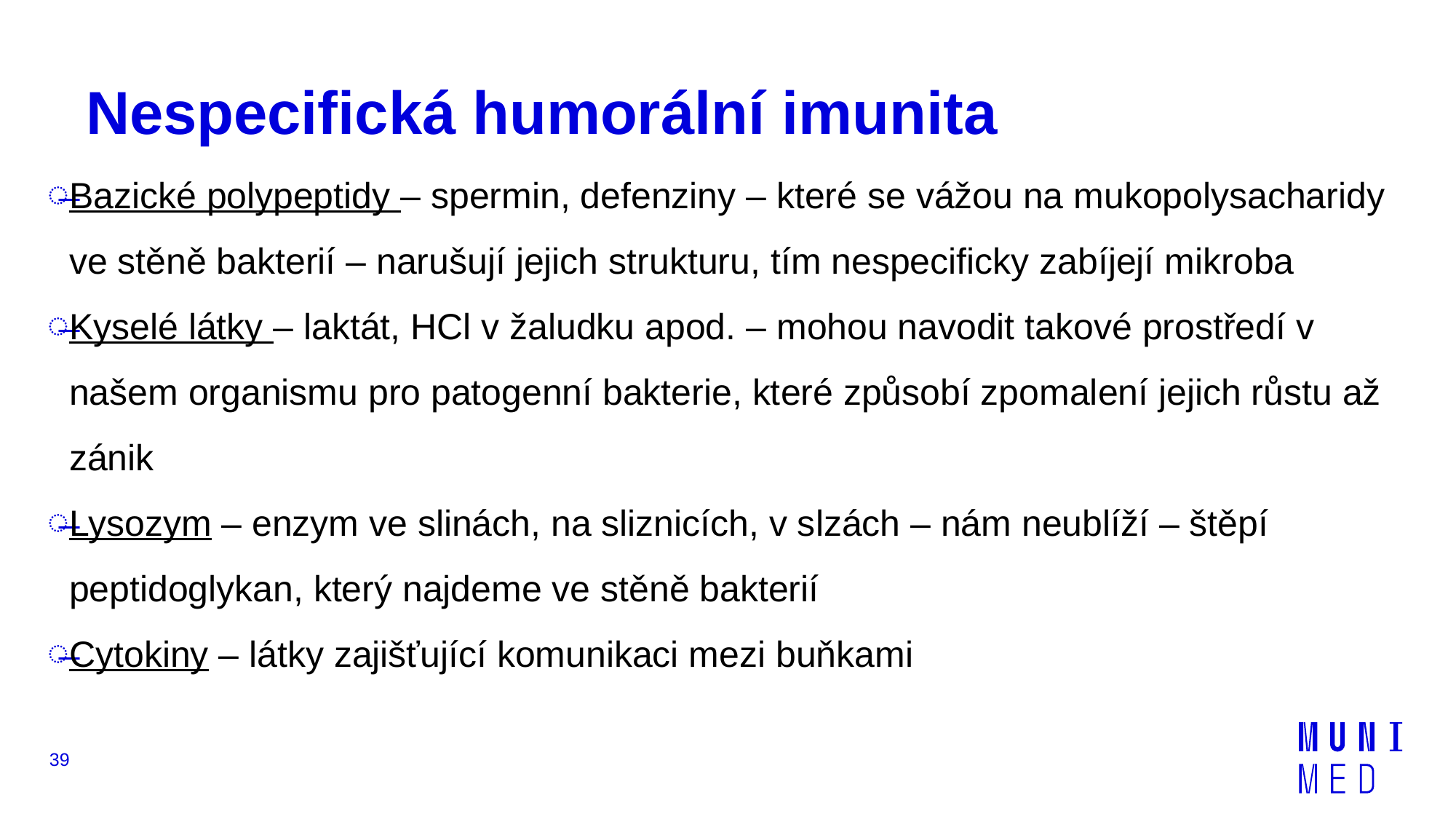

# Nespecifická humorální imunita
Bazické polypeptidy – spermin, defenziny – které se vážou na mukopolysacharidy ve stěně bakterií – narušují jejich strukturu, tím nespecificky zabíjejí mikroba
Kyselé látky – laktát, HCl v žaludku apod. – mohou navodit takové prostředí v našem organismu pro patogenní bakterie, které způsobí zpomalení jejich růstu až zánik
Lysozym – enzym ve slinách, na sliznicích, v slzách – nám neublíží – štěpí peptidoglykan, který najdeme ve stěně bakterií
Cytokiny – látky zajišťující komunikaci mezi buňkami
39